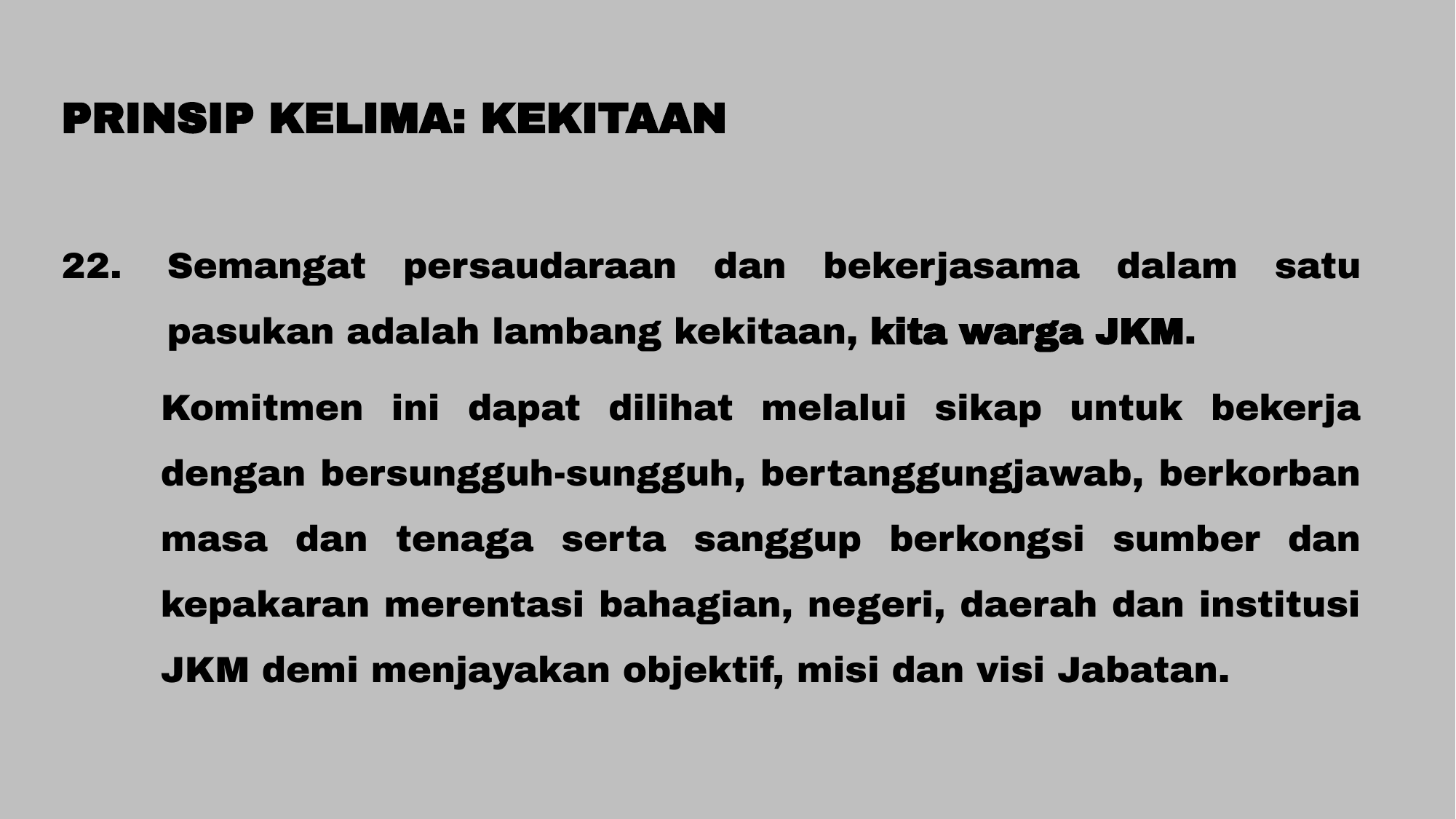

# PRINSIP KELIMA: KEKITAAN
Semangat persaudaraan dan bekerjasama dalam satu pasukan adalah lambang kekitaan, kita warga JKM.
Komitmen ini dapat dilihat melalui sikap untuk bekerja dengan bersungguh-sungguh, bertanggungjawab, berkorban masa dan tenaga serta sanggup berkongsi sumber dan kepakaran merentasi bahagian, negeri, daerah dan institusi JKM demi menjayakan objektif, misi dan visi Jabatan.